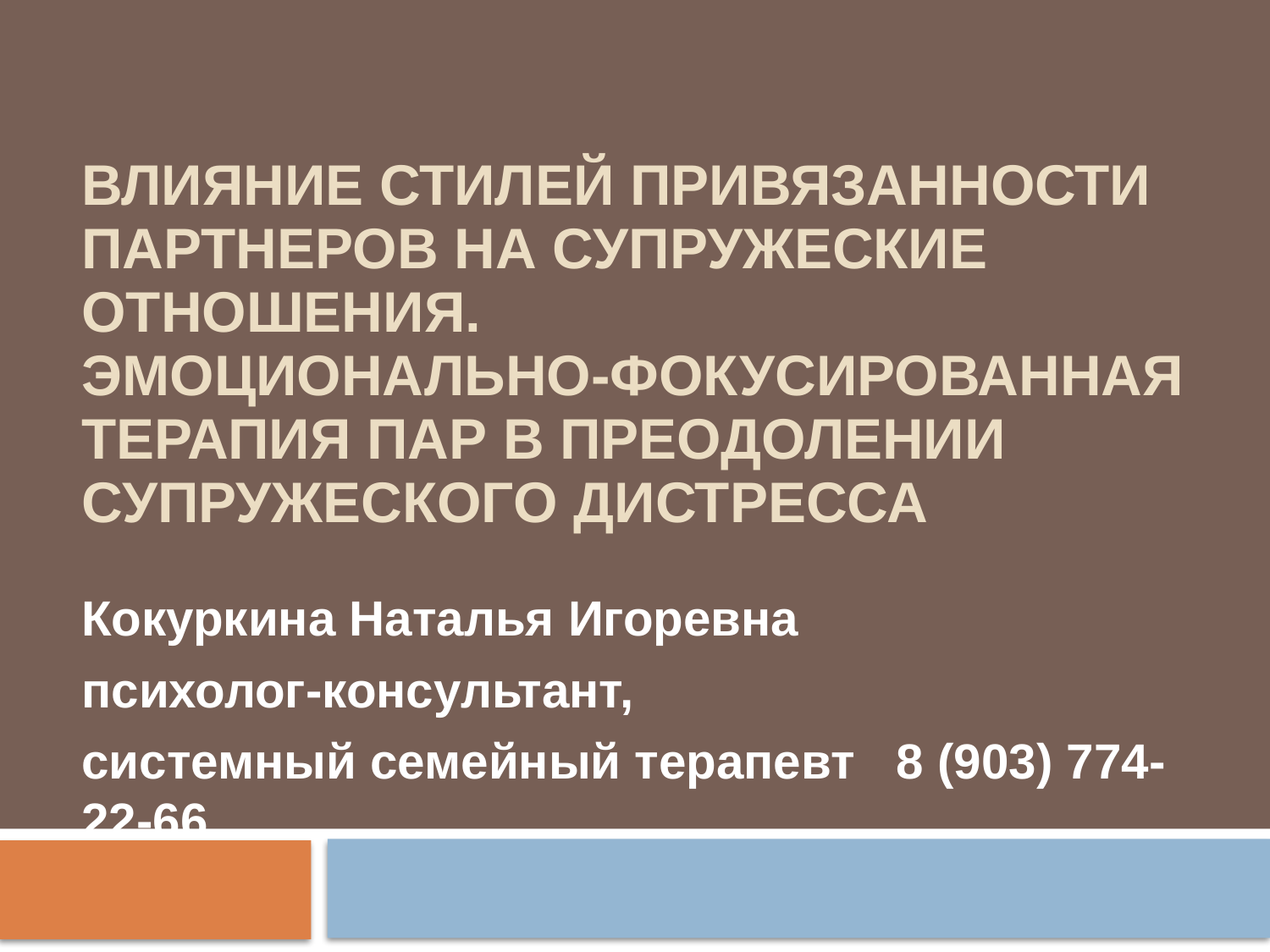

# Влияние стилей привязанности партнеров на супружеские отношения. Эмоционально-фокусированная терапия пар в преодолении супружеского дистресса
Кокуркина Наталья Игоревна
психолог-консультант,
системный семейный терапевт   8 (903) 774-22-66